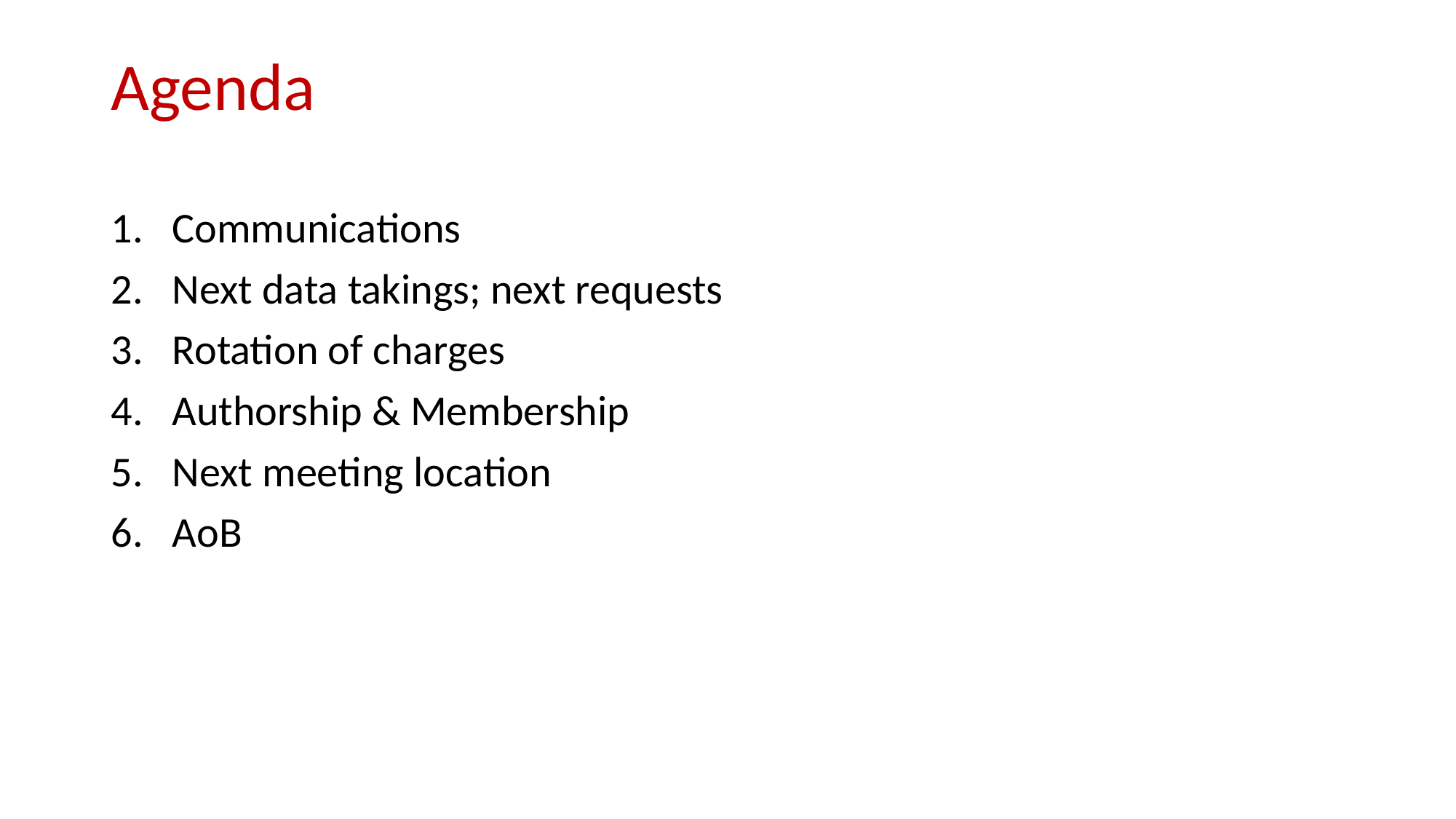

# Agenda
Communications
Next data takings; next requests
Rotation of charges
Authorship & Membership
Next meeting location
AoB